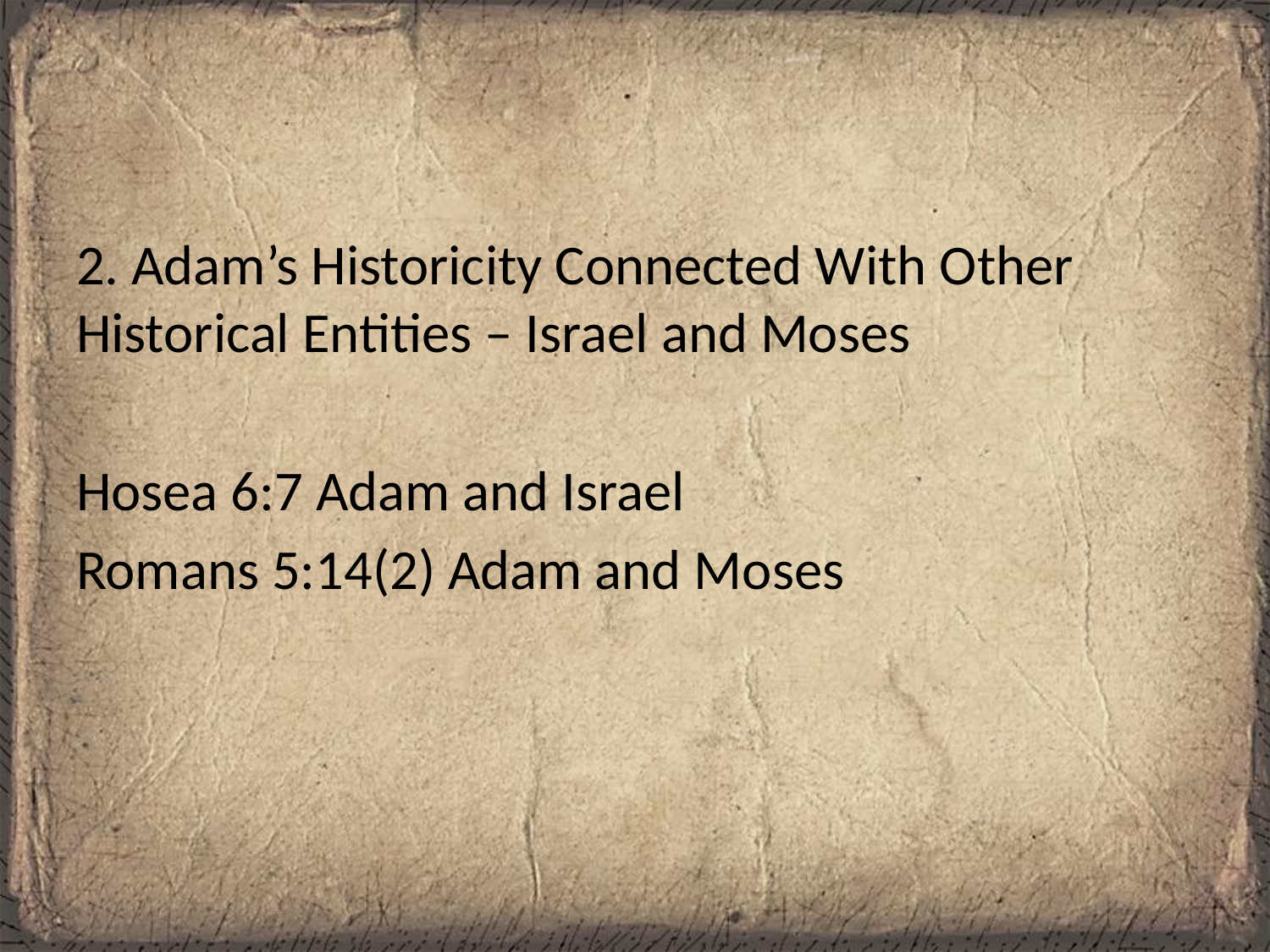

#
2. Adam’s Historicity Connected With Other Historical Entities – Israel and Moses

Hosea 6:7 Adam and Israel
Romans 5:14(2) Adam and Moses